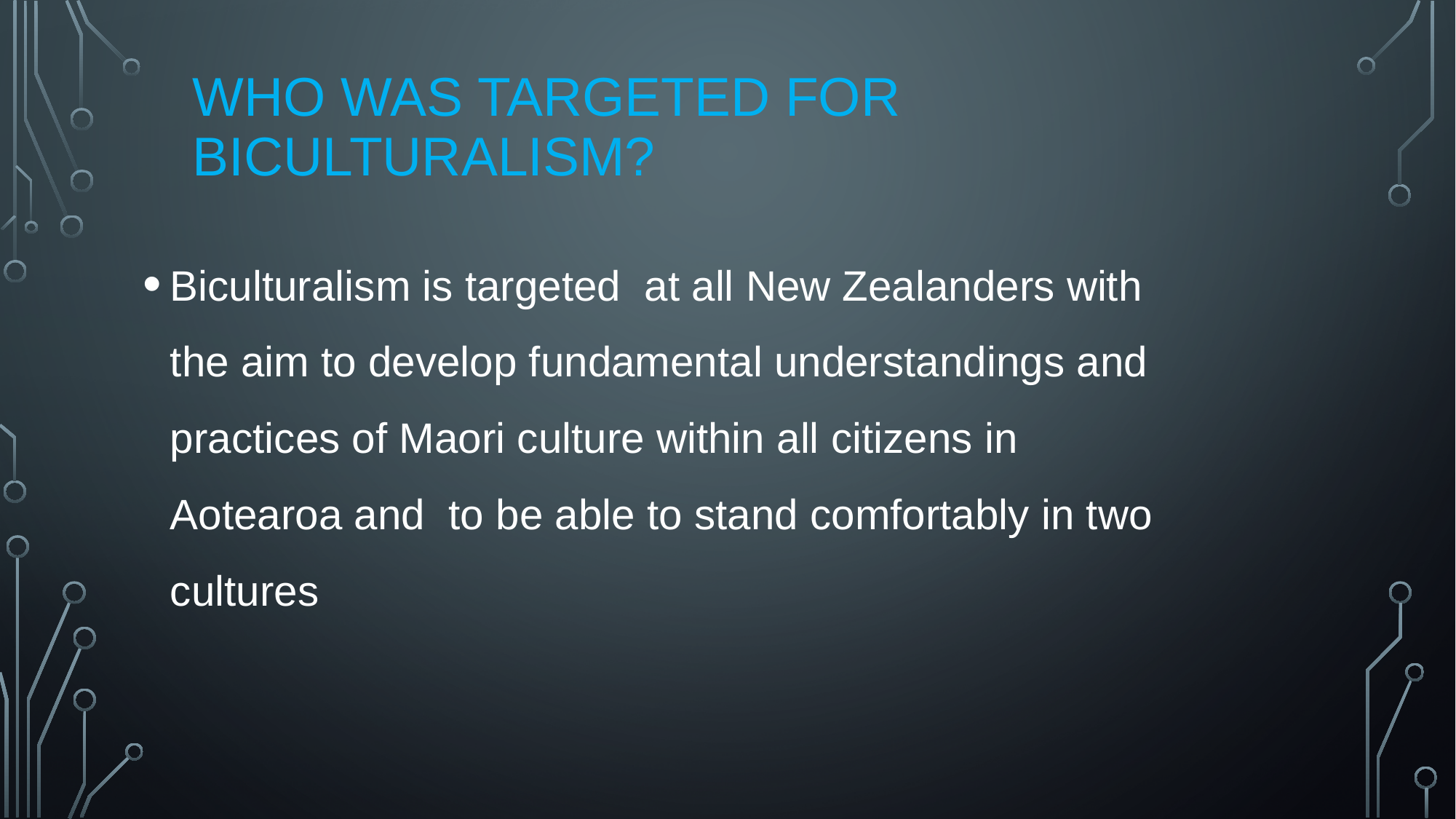

# Who was targeted for Biculturalism?
Biculturalism is targeted  at all New Zealanders with the aim to develop fundamental understandings and practices of Maori culture within all citizens in Aotearoa and  to be able to stand comfortably in two cultures